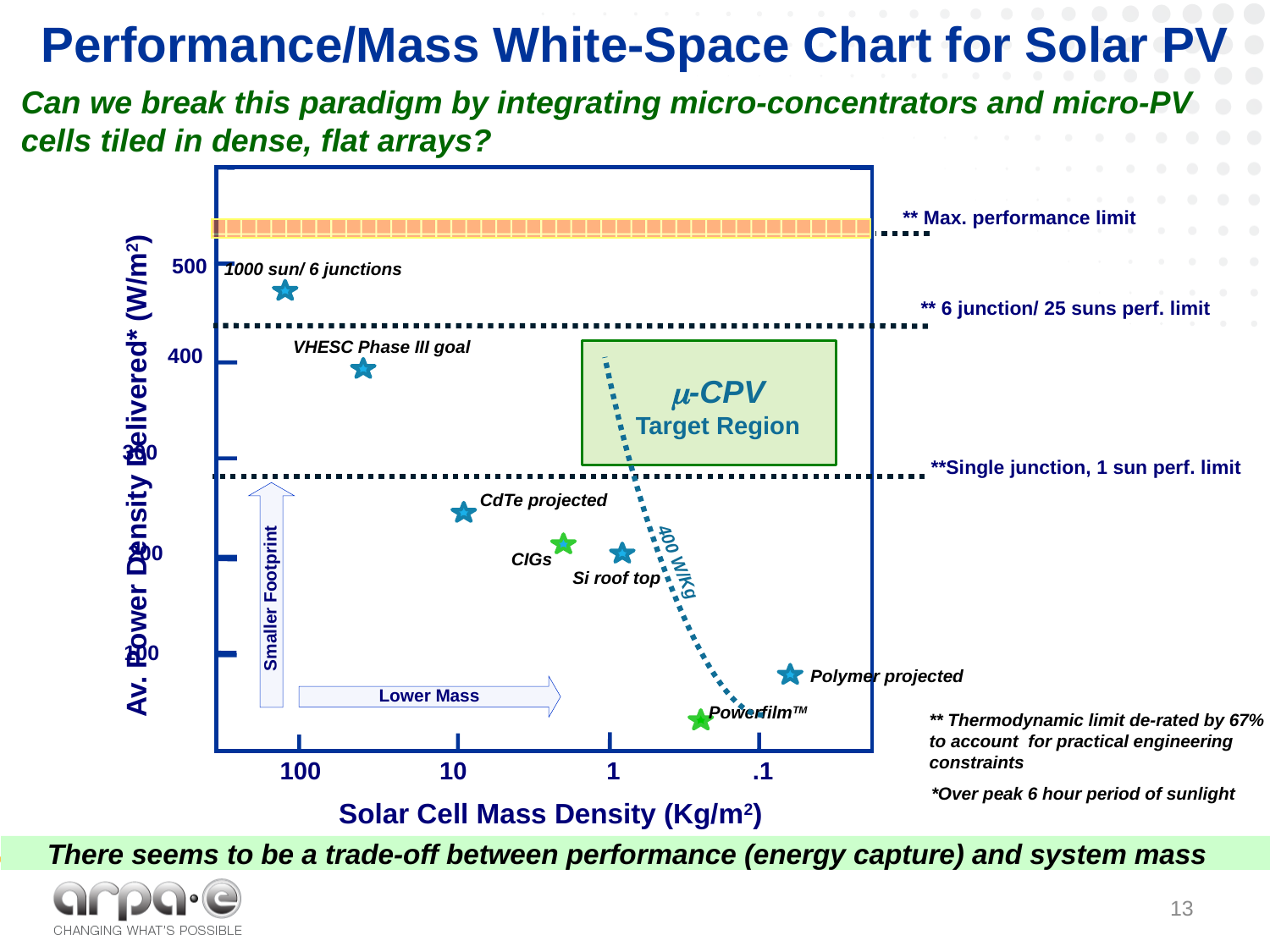

400 W/Kg
Performance/Mass White-Space Chart for Solar PV
Can we break this paradigm by integrating micro-concentrators and micro-PV cells tiled in dense, flat arrays?

μ-CPV
 Target Region

** Max. performance limit

500
1000 sun/ 6 junctions

** 6 junction/ 25 suns perf. limit
VHESC Phase III goal
400

Av. Power Density Delivered* (W/m2)
300
**Single junction, 1 sun perf. limit
CdTe projected

200

CIGs

Si roof top
Smaller Footprint
100

Polymer projected

 Lower Mass
PowerfilmTM
** Thermodynamic limit de-rated by 67% to account  for practical engineering  constraints

               100                 10                    1                   .1

Solar Cell Mass Density (Kg/m2)
*Over peak 6 hour period of sunlight
There seems to be a trade-off between performance (energy capture) and system mass
13